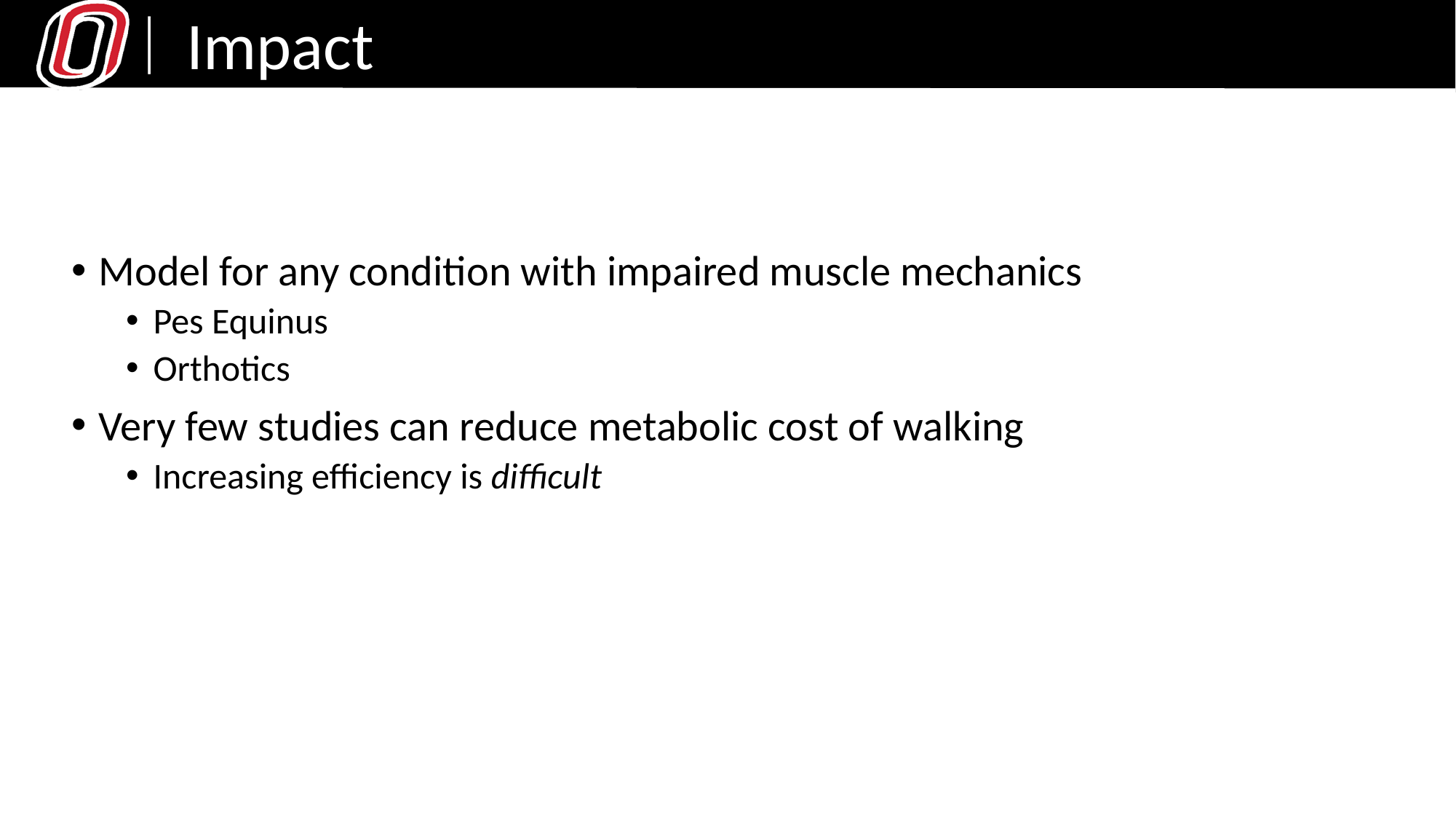

# Impact
Model for any condition with impaired muscle mechanics
Pes Equinus
Orthotics
Very few studies can reduce metabolic cost of walking
Increasing efficiency is difficult